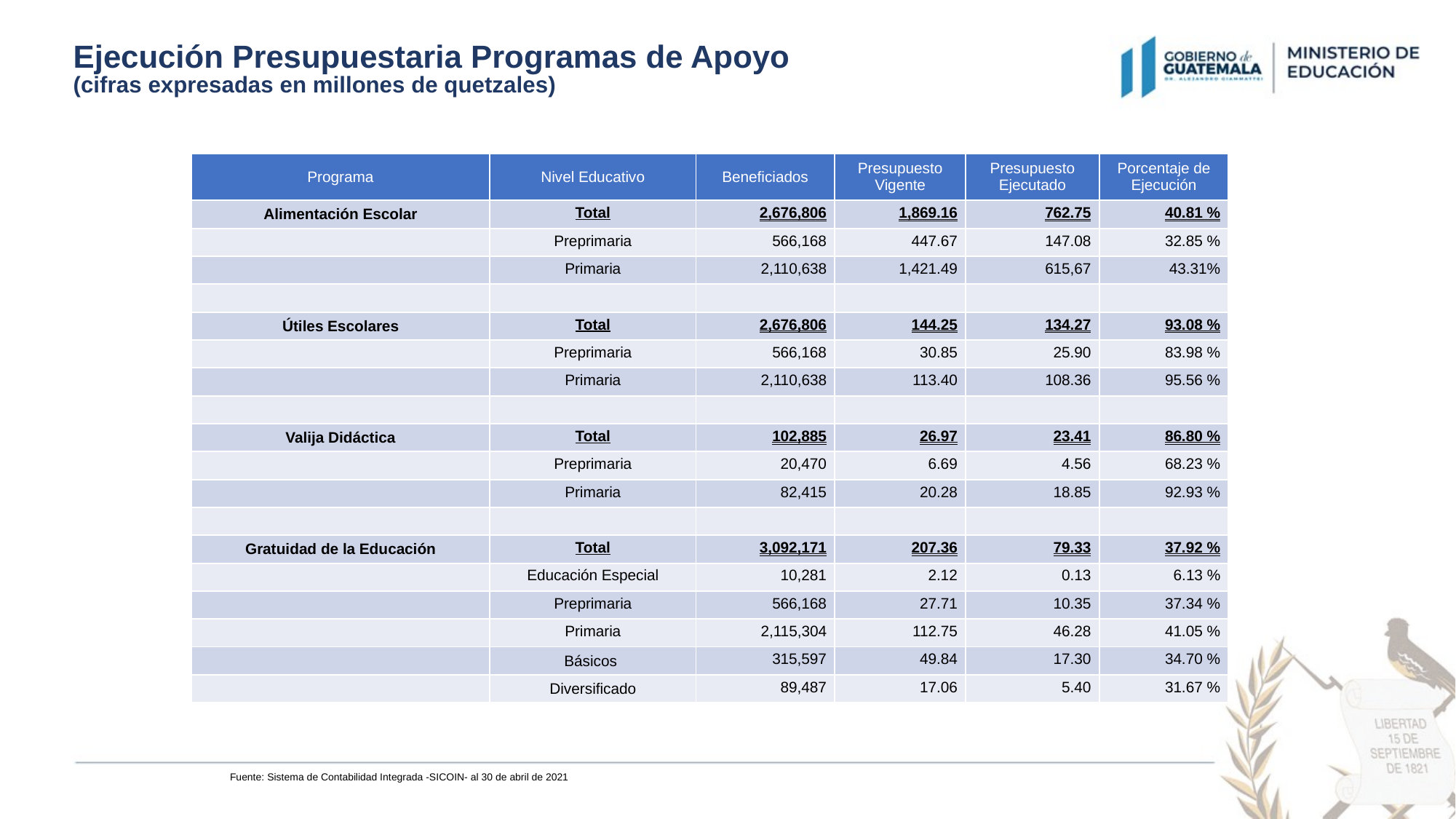

Ejecución Presupuestaria Programas de Apoyo (cifras expresadas en millones de quetzales)

| Programa | Nivel Educativo | Beneficiados | Presupuesto Vigente | Presupuesto Ejecutado | Porcentaje de Ejecución |
| --- | --- | --- | --- | --- | --- |
| Alimentación Escolar | Total | 2,676,806 | 1,869.16 | 762.75 | 40.81 % |
|  | Preprimaria | 566,168 | 447.67 | 147.08 | 32.85 % |
|  | Primaria | 2,110,638 | 1,421.49 | 615,67 | 43.31% |
|  |  |  |  |  |  |
| Útiles Escolares | Total | 2,676,806 | 144.25 | 134.27 | 93.08 % |
|  | Preprimaria | 566,168 | 30.85 | 25.90 | 83.98 % |
|  | Primaria | 2,110,638 | 113.40 | 108.36 | 95.56 % |
|  |  |  |  |  |  |
| Valija Didáctica | Total | 102,885 | 26.97 | 23.41 | 86.80 % |
|  | Preprimaria | 20,470 | 6.69 | 4.56 | 68.23 % |
|  | Primaria | 82,415 | 20.28 | 18.85 | 92.93 % |
|  |  |  |  |  |  |
| Gratuidad de la Educación | Total | 3,092,171 | 207.36 | 79.33 | 37.92 % |
|  | Educación Especial | 10,281 | 2.12 | 0.13 | 6.13 % |
|  | Preprimaria | 566,168 | 27.71 | 10.35 | 37.34 % |
|  | Primaria | 2,115,304 | 112.75 | 46.28 | 41.05 % |
|  | Básicos | 315,597 | 49.84 | 17.30 | 34.70 % |
|  | Diversificado | 89,487 | 17.06 | 5.40 | 31.67 % |
Fuente: Sistema de Contabilidad Integrada -SICOIN- al 30 de abril de 2021